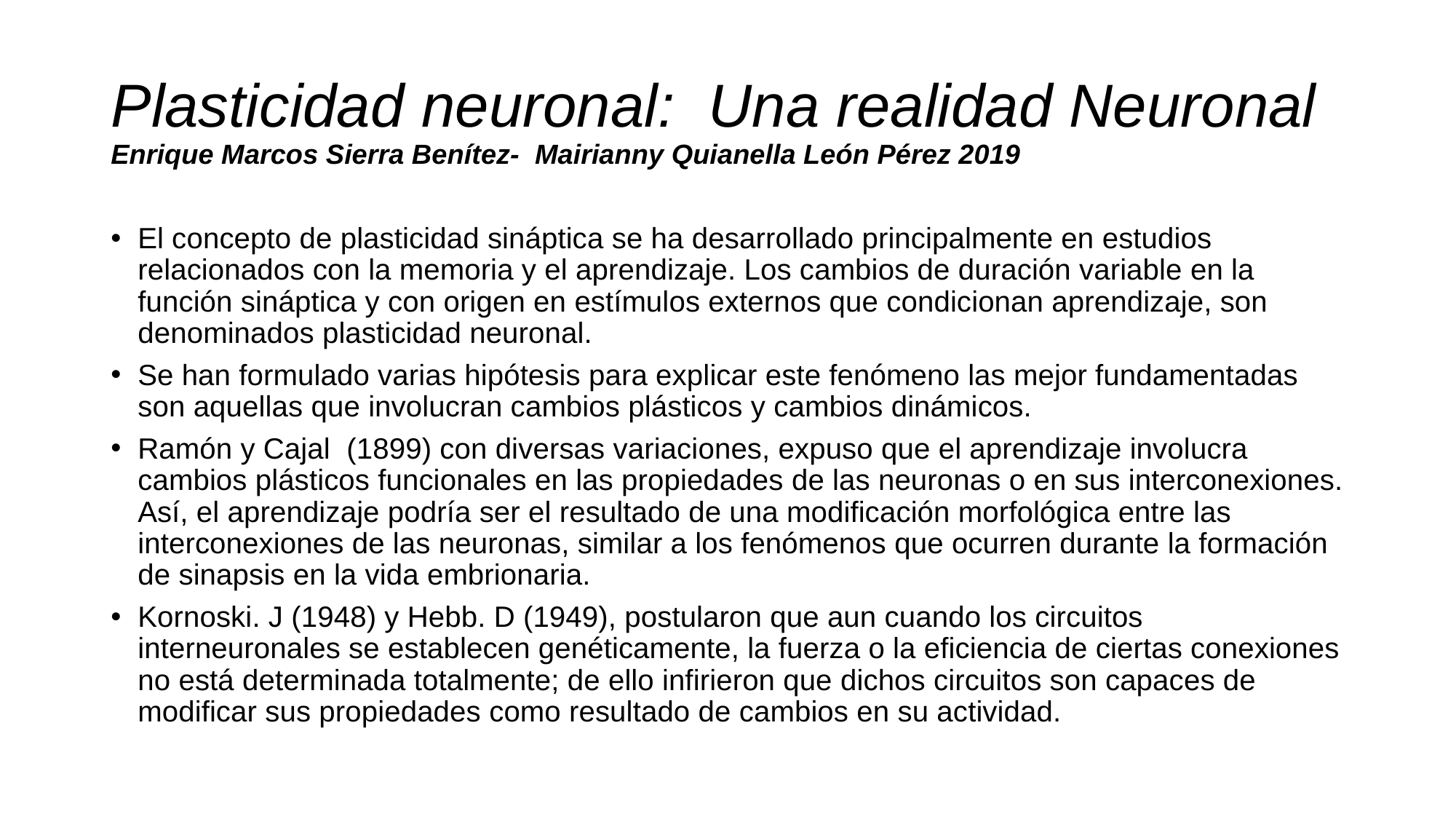

# Plasticidad neuronal:  Una realidad Neuronal Enrique Marcos Sierra Benítez-  Mairianny Quianella León Pérez 2019
El concepto de plasticidad sináptica se ha desarrollado principalmente en estudios relacionados con la memoria y el aprendizaje. Los cambios de duración variable en la función sináptica y con origen en estímulos externos que condicionan aprendizaje, son denominados plasticidad neuronal.
Se han formulado varias hipótesis para explicar este fenómeno las mejor fundamentadas son aquellas que involucran cambios plásticos y cambios dinámicos.
Ramón y Cajal  (1899) con diversas variaciones, expuso que el aprendizaje involucra cambios plásticos funcionales en las propiedades de las neuronas o en sus interconexiones. Así, el aprendizaje podría ser el resultado de una modificación morfológica entre las interconexiones de las neuronas, similar a los fenómenos que ocurren durante la formación de sinapsis en la vida embrionaria.
Kornoski. J (1948) y Hebb. D (1949), postularon que aun cuando los circuitos interneuronales se establecen genéticamente, la fuerza o la eficiencia de ciertas conexiones no está determinada totalmente; de ello infirieron que dichos circuitos son capaces de modificar sus propiedades como resultado de cambios en su actividad.